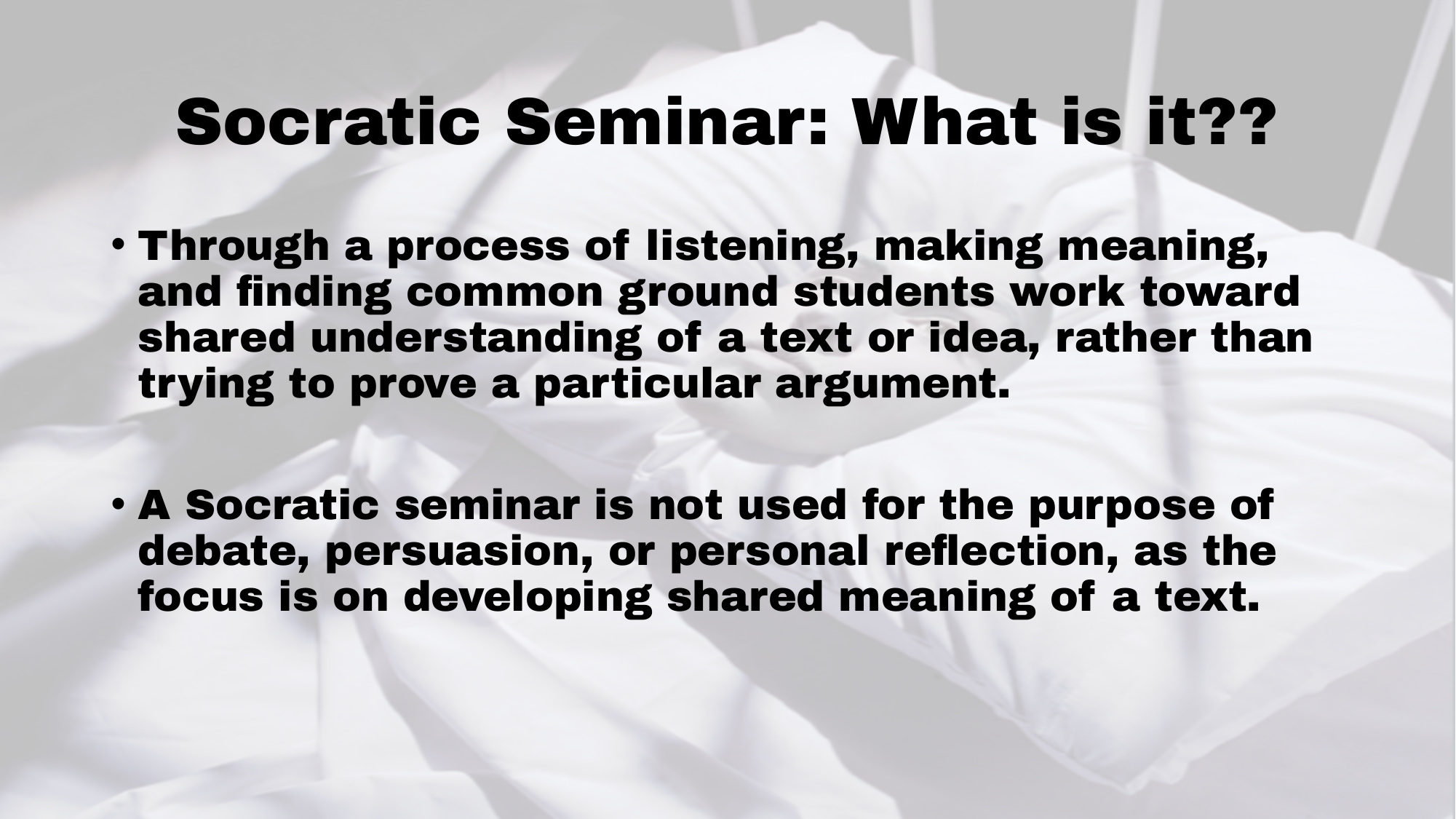

# Socratic Seminar: What is it??
Through a process of listening, making meaning, and finding common ground students work toward shared understanding of a text or idea, rather than trying to prove a particular argument.

A Socratic seminar is not used for the purpose of debate, persuasion, or personal reflection, as the focus is on developing shared meaning of a text.